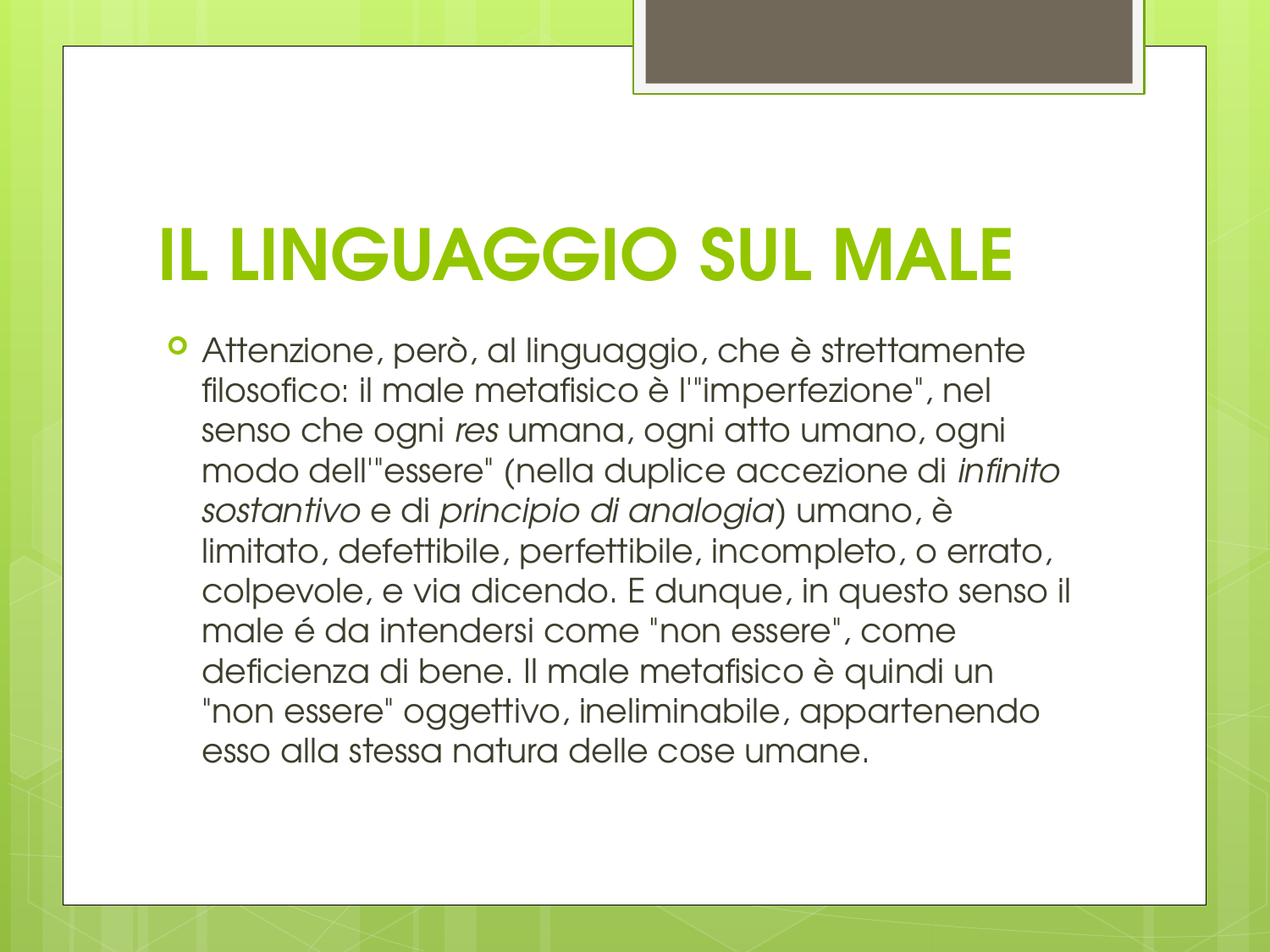

# IL LINGUAGGIO SUL MALE
Attenzione, però, al linguaggio, che è strettamente filosofico: il male metafisico è l'"imperfezione", nel senso che ogni res umana, ogni atto umano, ogni modo dell'"essere" (nella duplice accezione di infinito sostantivo e di principio di analogia) umano, è limitato, defettibile, perfettibile, incompleto, o errato, colpevole, e via dicendo. E dunque, in questo senso il male é da intendersi come "non essere", come deficienza di bene. Il male metafisico è quindi un "non essere" oggettivo, ineliminabile, appartenendo esso alla stessa natura delle cose umane.